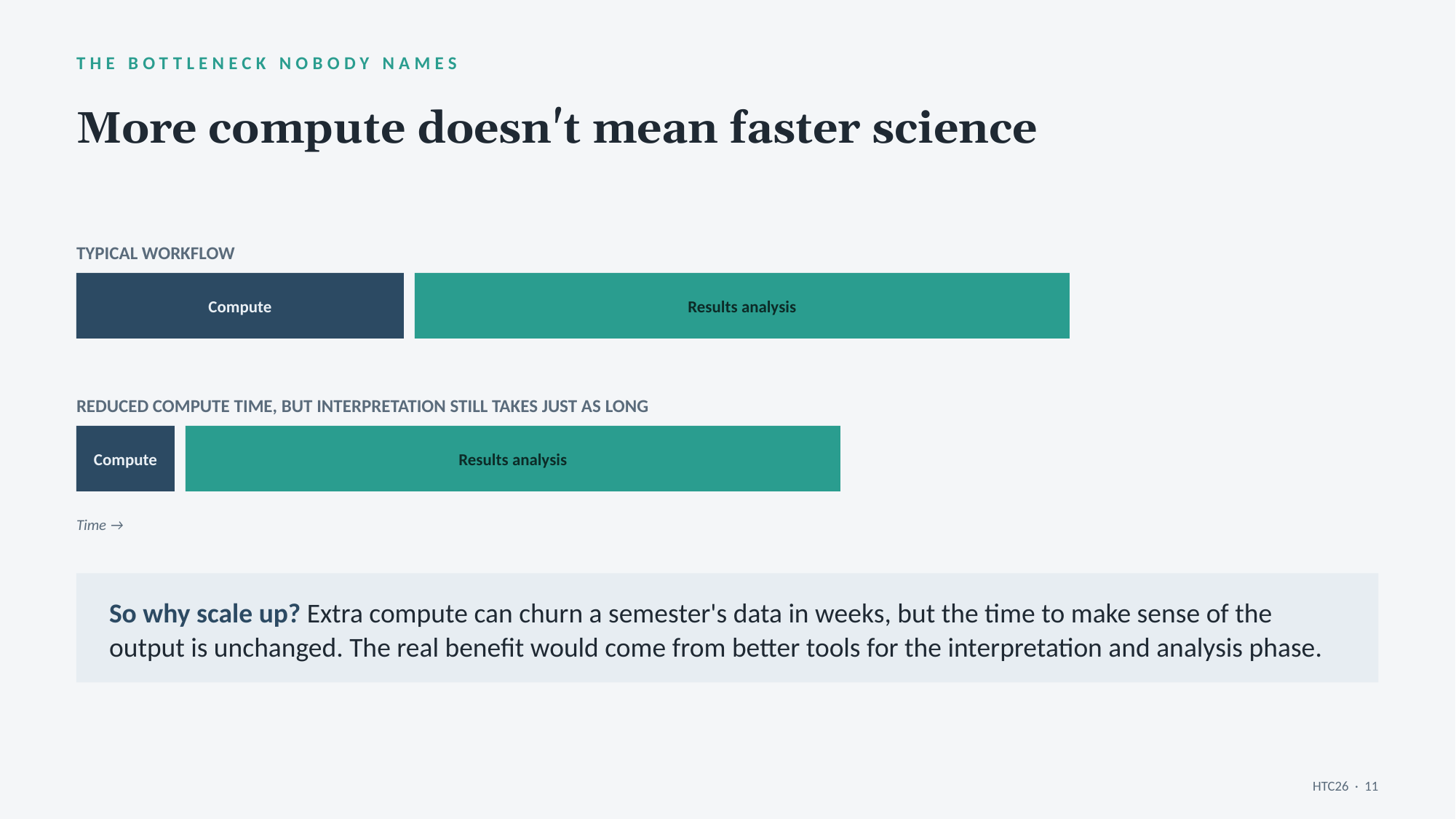

THE BOTTLENECK NOBODY NAMES
More compute doesn't mean faster science
TYPICAL WORKFLOW

Compute

Results analysis
REDUCED COMPUTE TIME, BUT INTERPRETATION STILL TAKES JUST AS LONG

Compute

Results analysis
Time →

So why scale up? Extra compute can churn a semester's data in weeks, but the time to make sense of the output is unchanged. The real benefit would come from better tools for the interpretation and analysis phase.
HTC26  ·  11